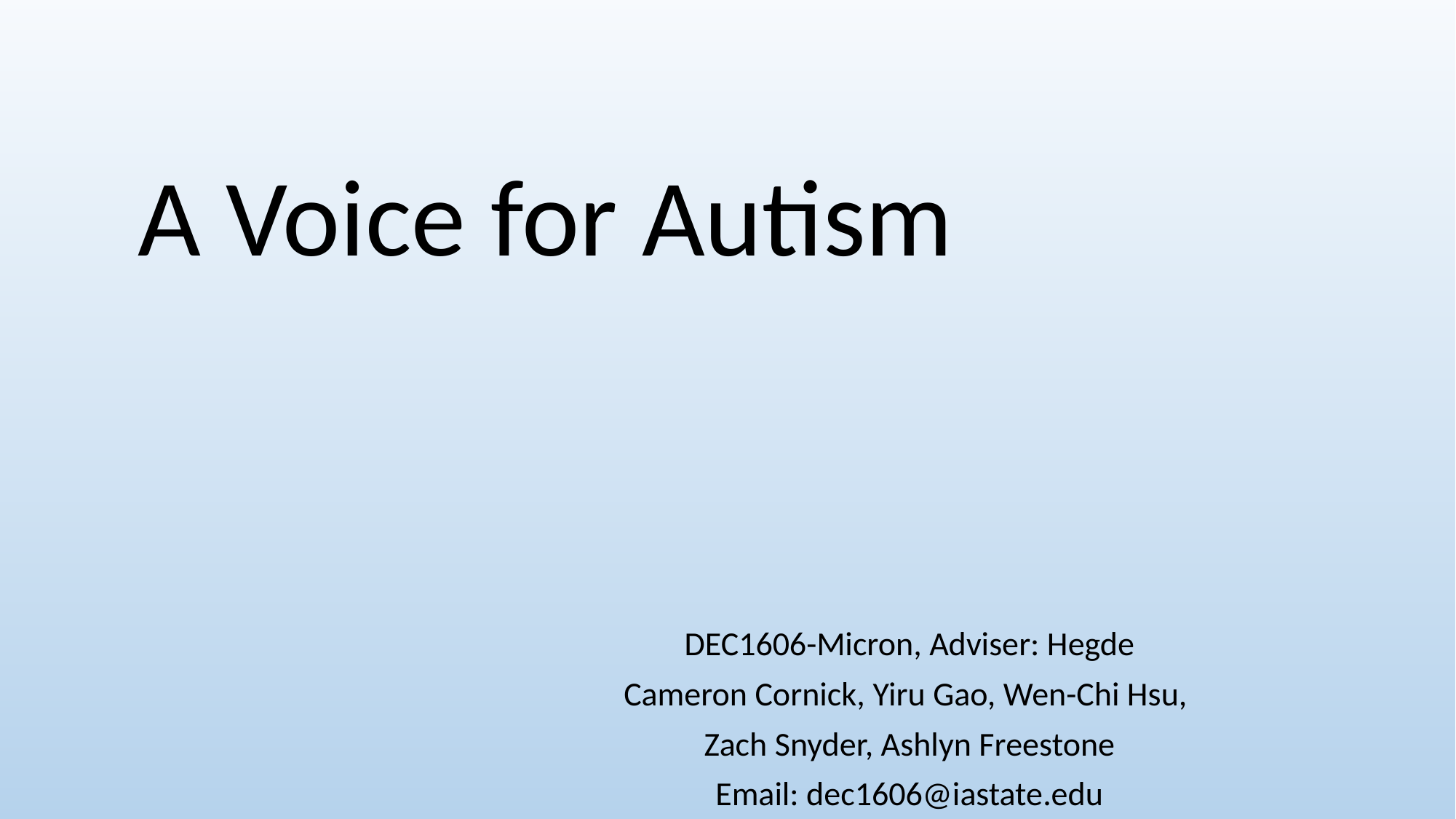

# A Voice for Autism
DEC1606-Micron, Adviser: Hegde
Cameron Cornick, Yiru Gao, Wen-Chi Hsu,
Zach Snyder, Ashlyn Freestone
Email: dec1606@iastate.edu